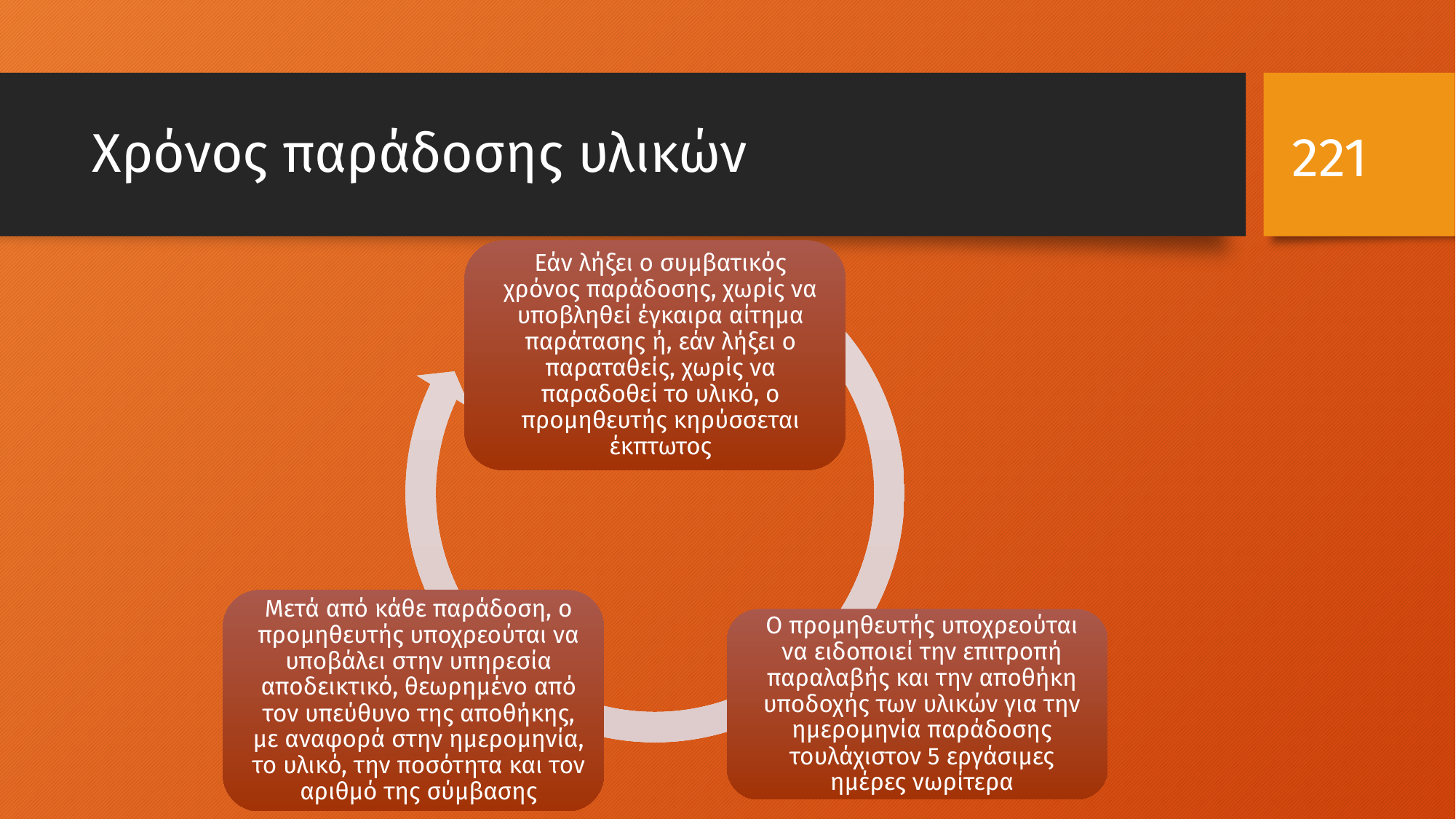

221
# Χρόνος παράδοσης υλικών
Εάν λήξει ο συμβατικός χρόνος παράδοσης, χωρίς να υποβληθεί έγκαιρα αίτημα παράτασης ή, εάν λήξει ο παραταθείς, χωρίς να παραδοθεί το υλικό, ο προμηθευτής κηρύσσεται έκπτωτος
Ο προμηθευτής υποχρεούται να ειδοποιεί την επιτροπή παραλαβής και την αποθήκη υποδοχής των υλικών για την ημερομηνία παράδοσης τουλάχιστον 5 εργάσιμες ημέρες νωρίτερα
Μετά από κάθε παράδοση, ο προμηθευτής υποχρεούται να υποβάλει στην υπηρεσία αποδεικτικό, θεωρημένο από τον υπεύθυνο της αποθήκης, με αναφορά στην ημερομηνία, το υλικό, την ποσότητα και τον αριθμό της σύμβασης